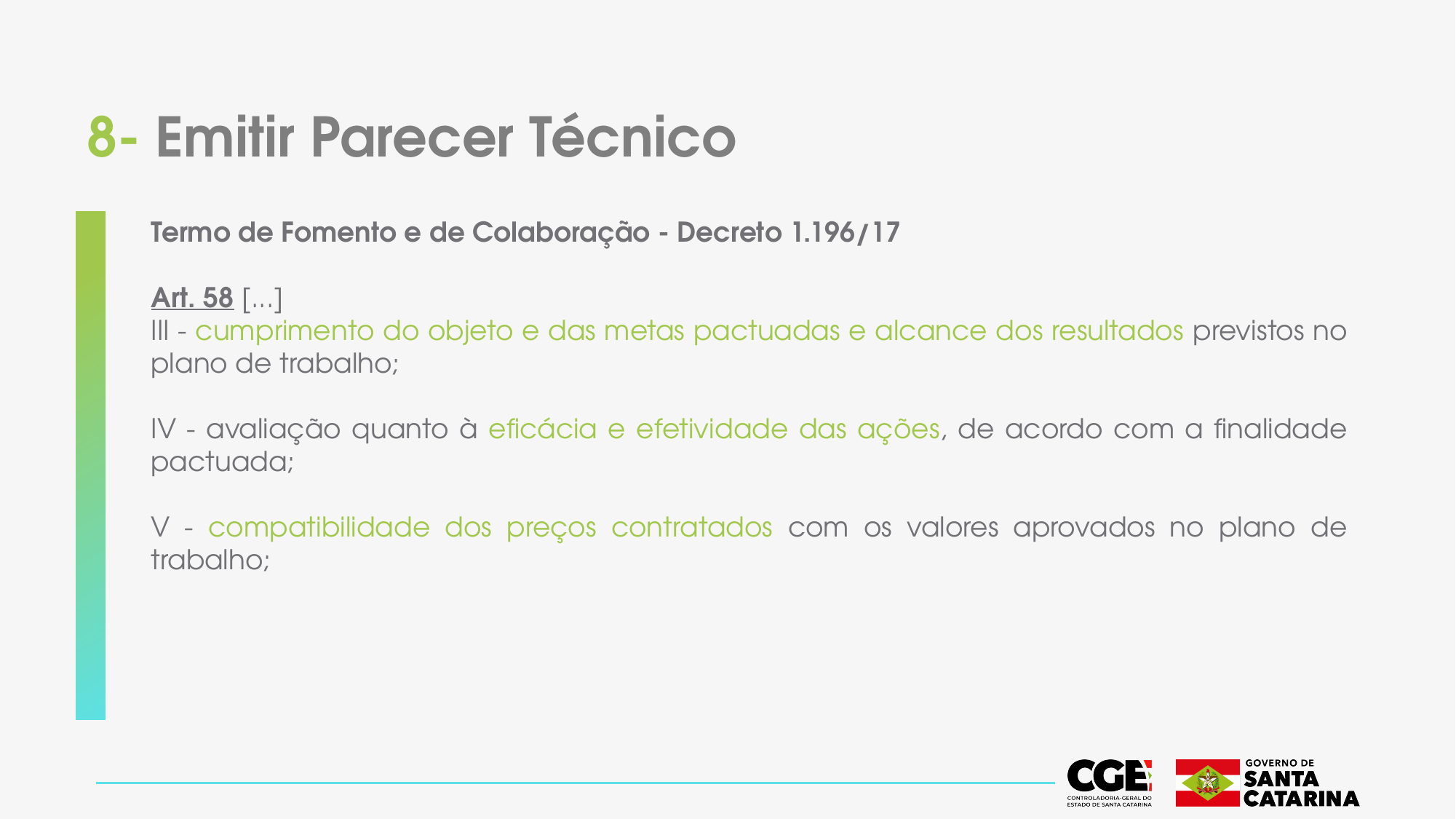

# 8- Emitir Parecer Técnico
Termo de Fomento e de Colaboração - Decreto 1.196/17

Art. 58 [...]
III - cumprimento do objeto e das metas pactuadas e alcance dos resultados previstos no plano de trabalho;
IV - avaliação quanto à eficácia e efetividade das ações, de acordo com a finalidade pactuada;
V - compatibilidade dos preços contratados com os valores aprovados no plano de trabalho;